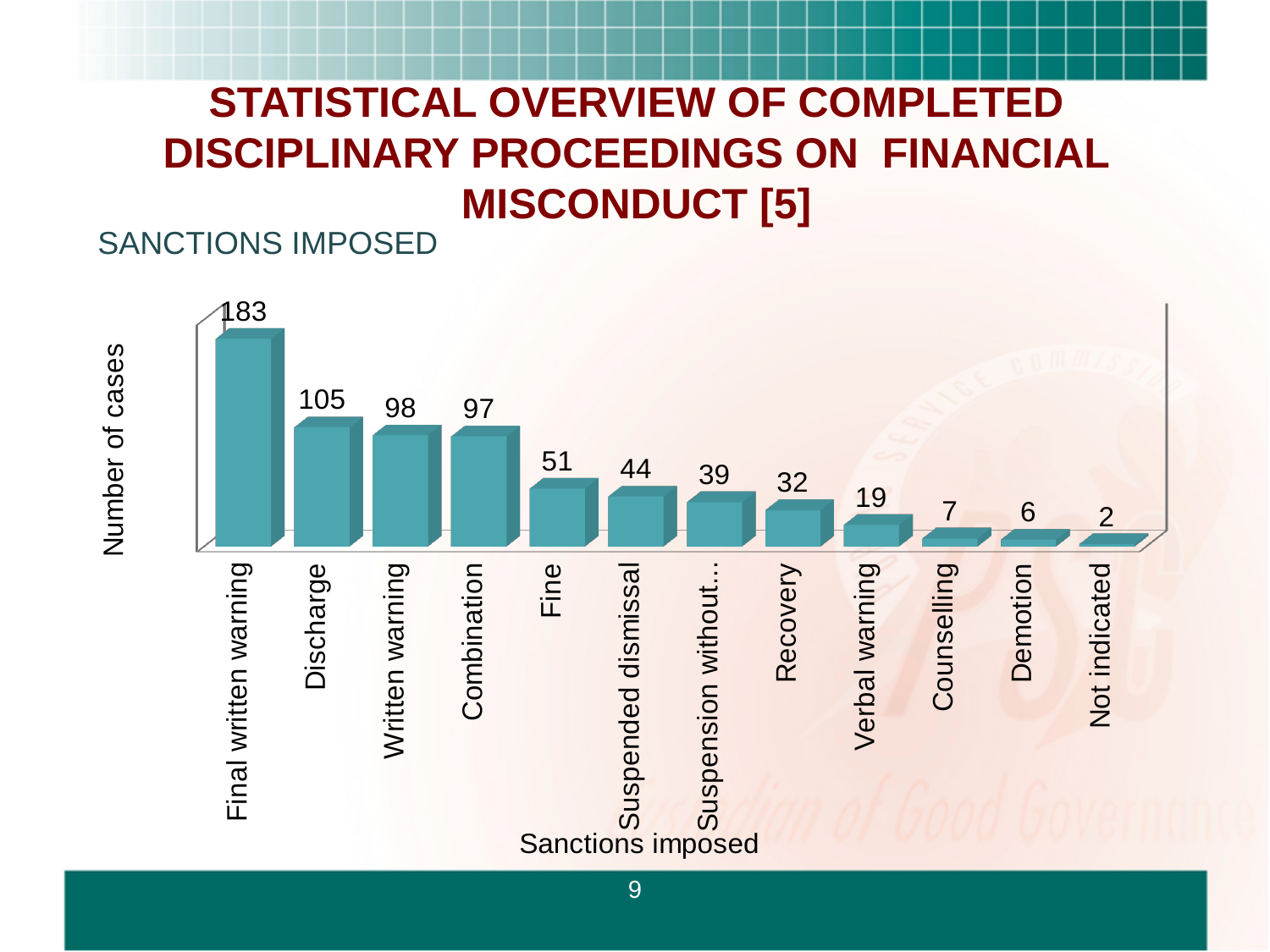

# STATISTICAL OVERVIEW OF COMPLETED DISCIPLINARY PROCEEDINGS ON  FINANCIAL MISCONDUCT [5]
SANCTIONS IMPOSED

[unsupported chart]

9